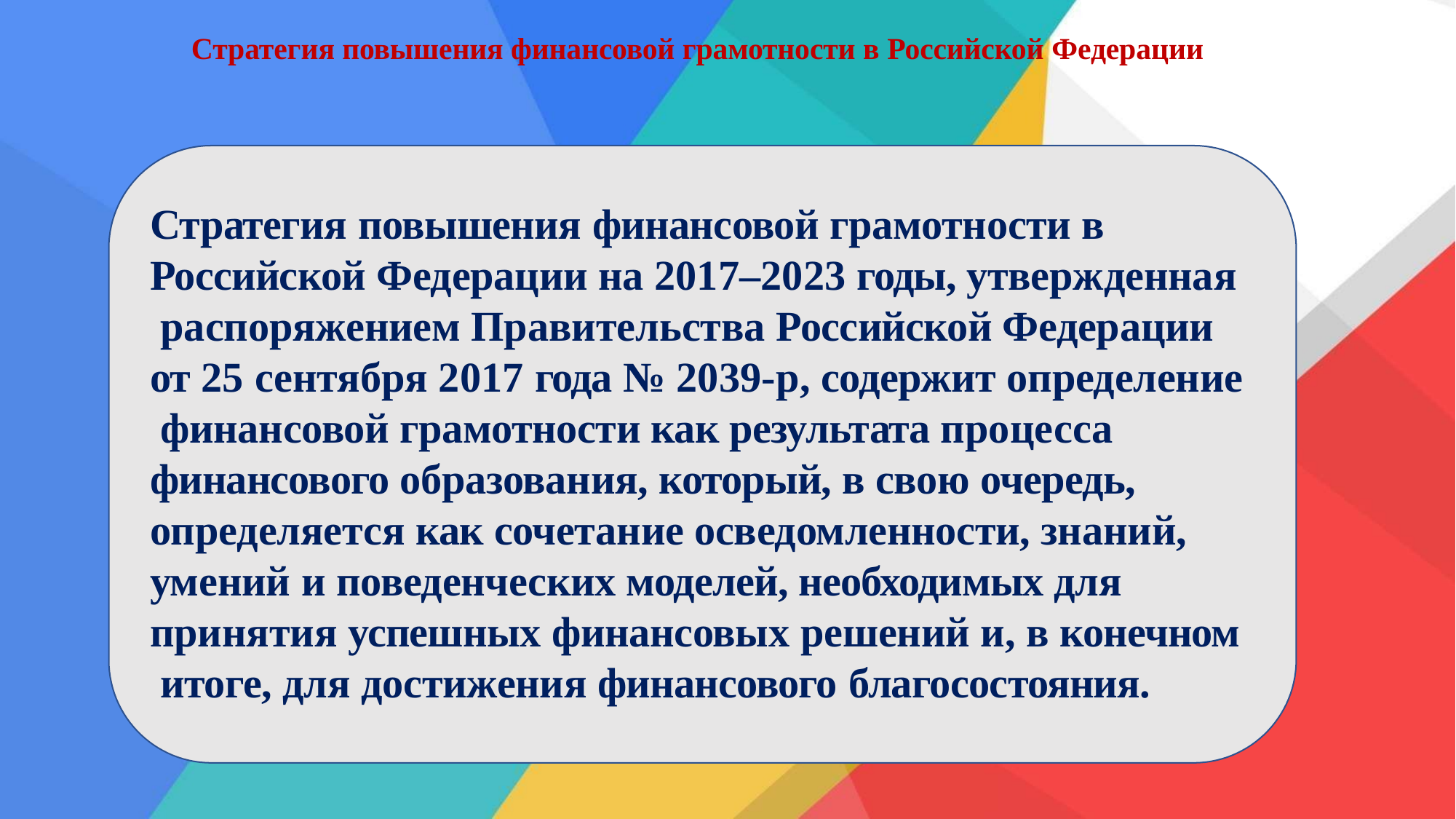

# Стратегия повышения финансовой грамотности в Российской Федерации

Стратегия повышения финансовой грамотности в  Российской Федерации на 2017–2023 годы, утвержденная  распоряжением Правительства Российской Федерации  от 25 сентября 2017 года № 2039-р, содержит определение  финансовой грамотности как результата процесса  финансового образования, который, в свою очередь,  определяется как сочетание осведомленности, знаний,  умений и поведенческих моделей, необходимых для  принятия успешных финансовых решений и, в конечном  итоге, для достижения финансового благосостояния.